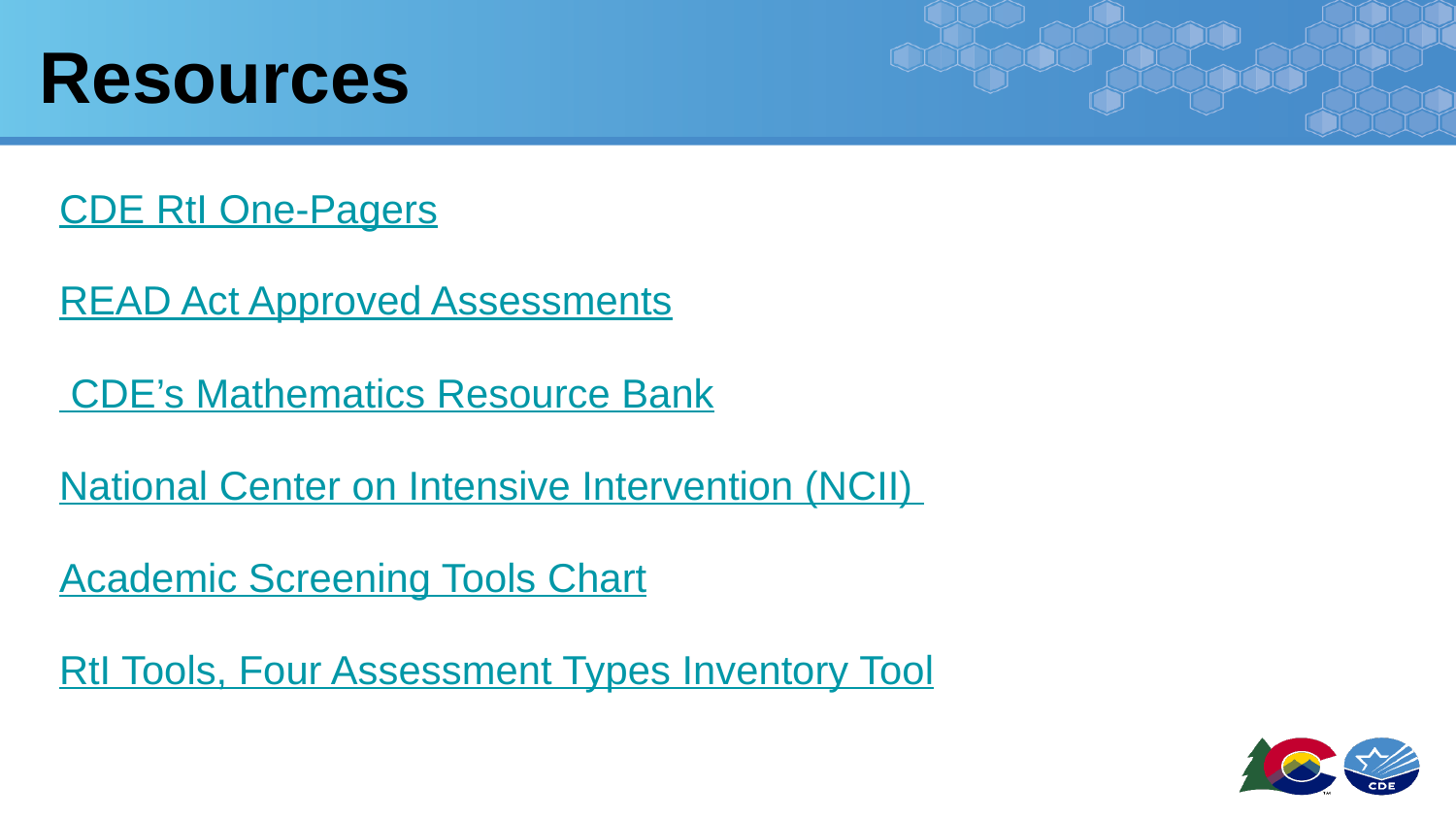

# Resources
CDE RtI One-Pagers
READ Act Approved Assessments
 CDE’s Mathematics Resource Bank
National Center on Intensive Intervention (NCII)
Academic Screening Tools Chart
RtI Tools, Four Assessment Types Inventory Tool